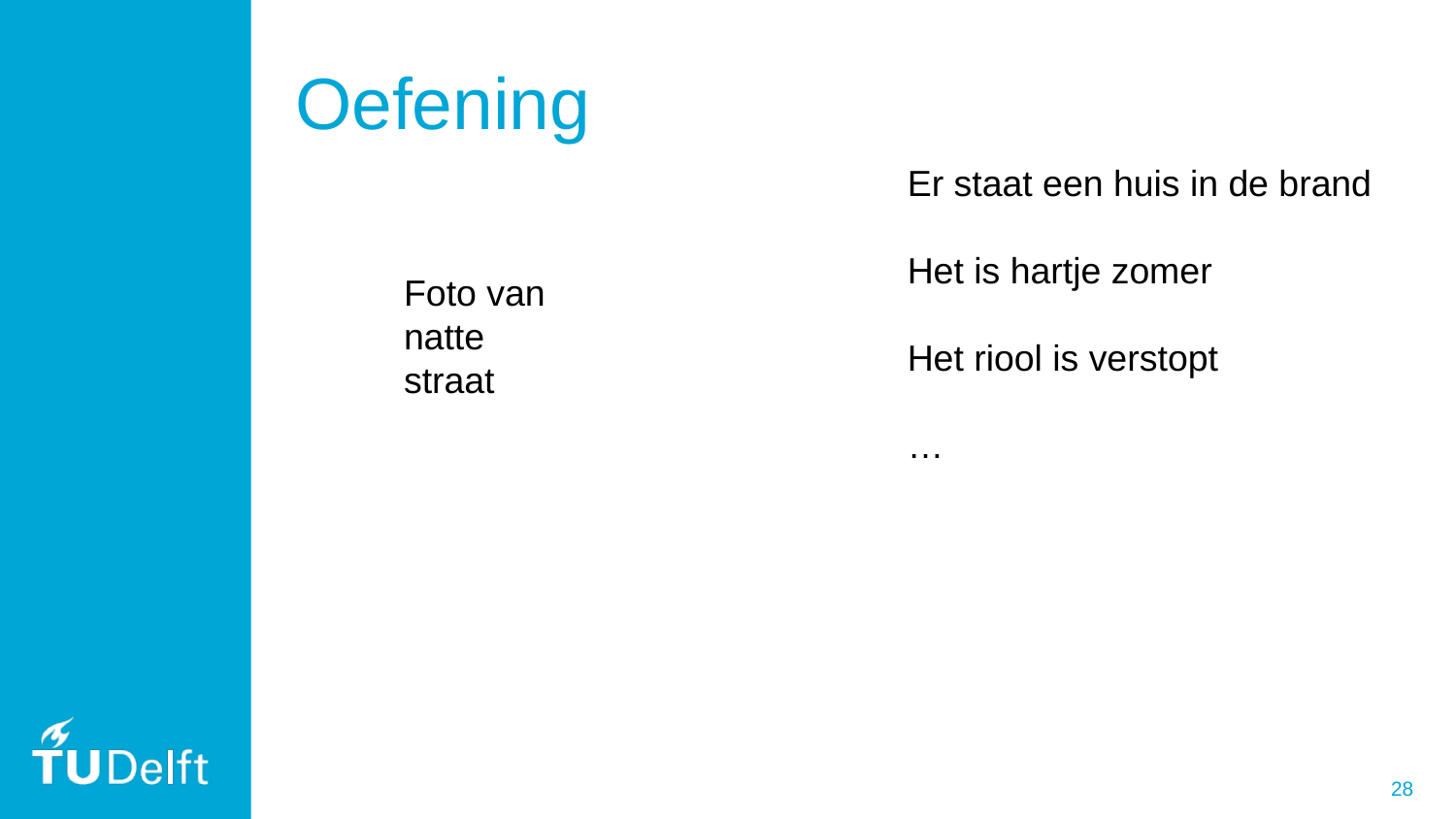

# Oefening
Er staat een huis in de brand

Het is hartje zomer

Het riool is verstopt

…
Foto van natte straat